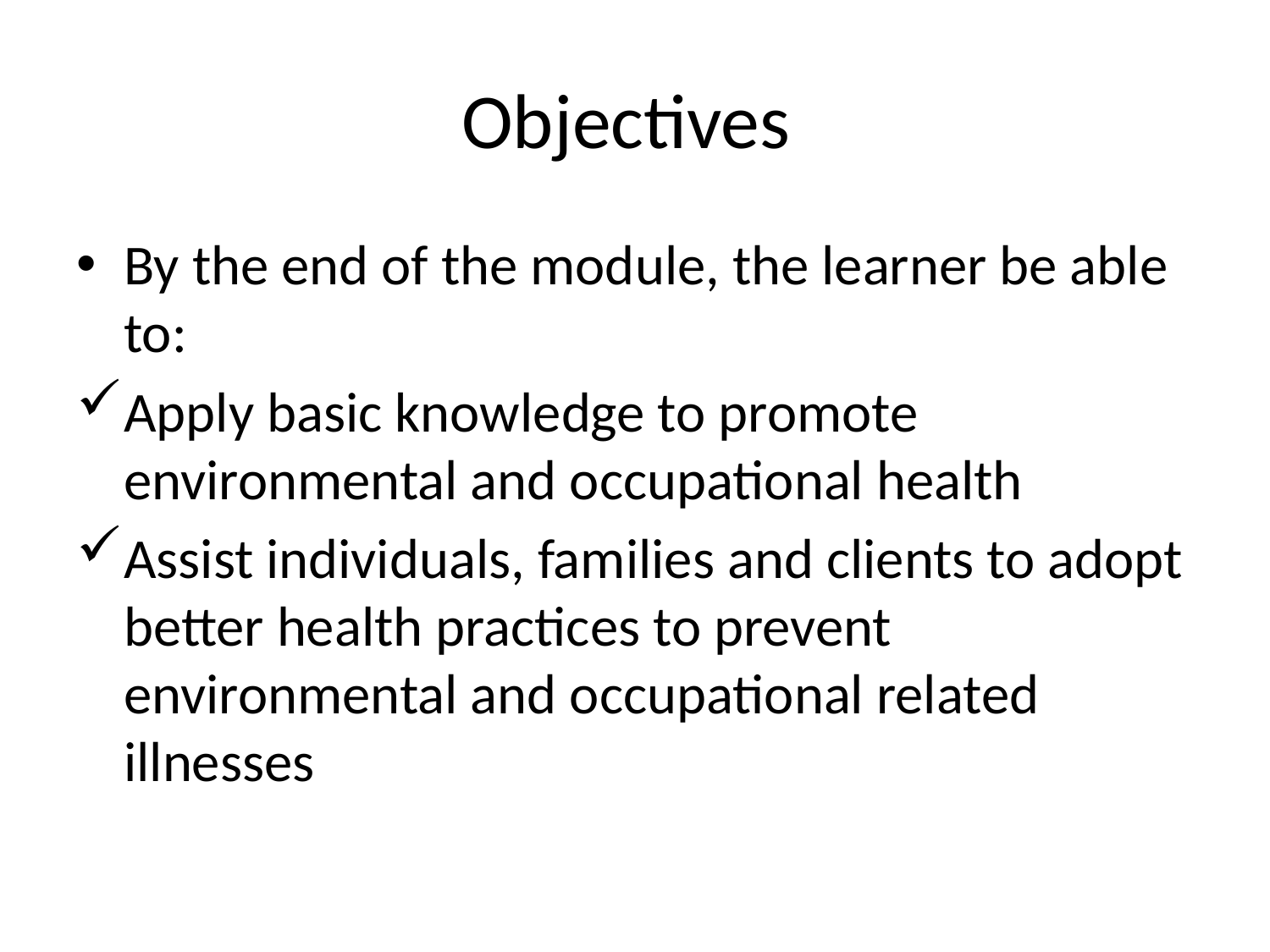

# Objectives
By the end of the module, the learner be able to:
Apply basic knowledge to promote environmental and occupational health
Assist individuals, families and clients to adopt better health practices to prevent environmental and occupational related illnesses